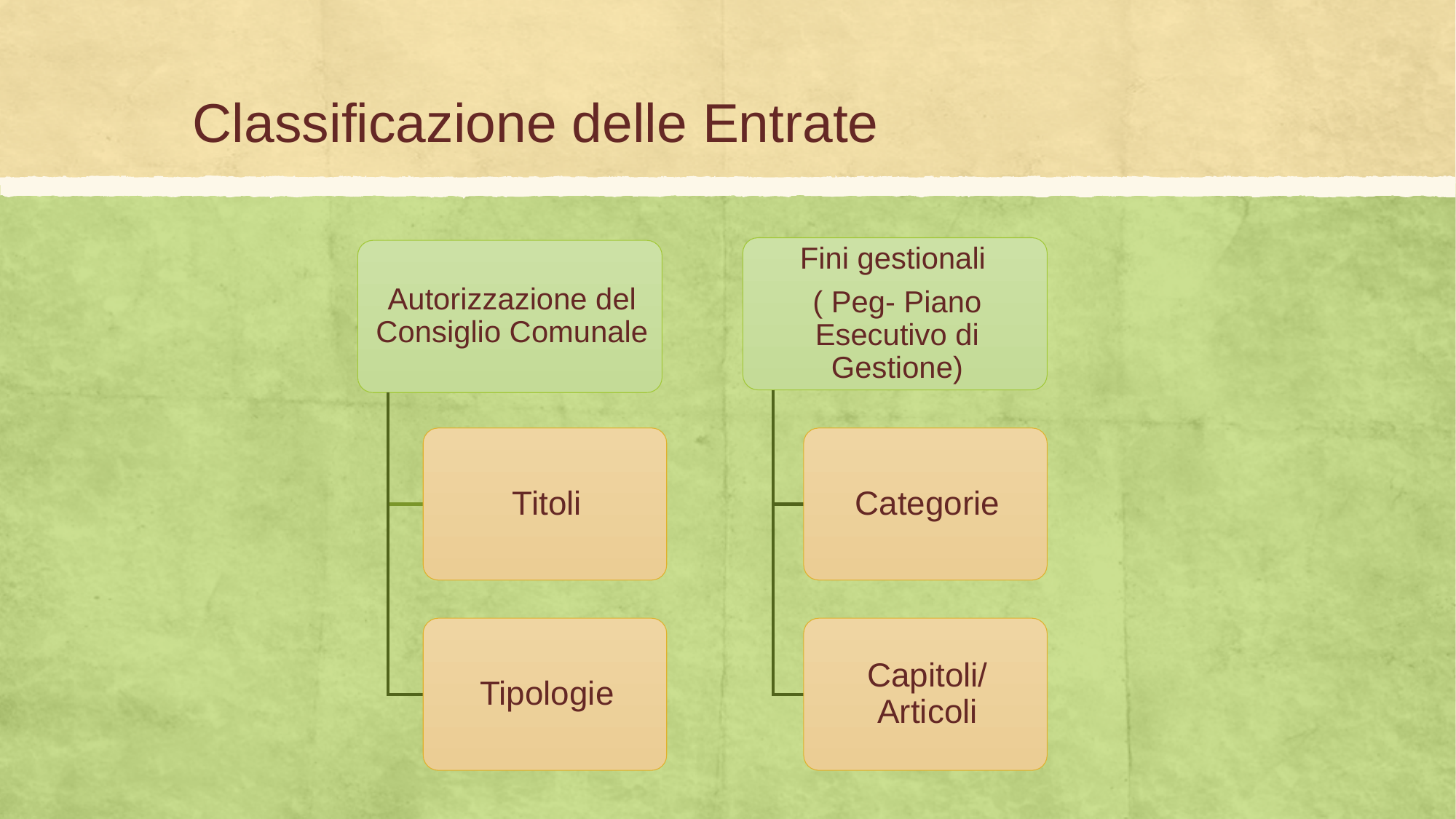

# Classificazione delle Entrate
Autorizzazione del Consiglio Comunale
Titoli
Tipologie
Fini gestionali
( Peg- Piano Esecutivo di Gestione)
Categorie
Capitoli/Articoli